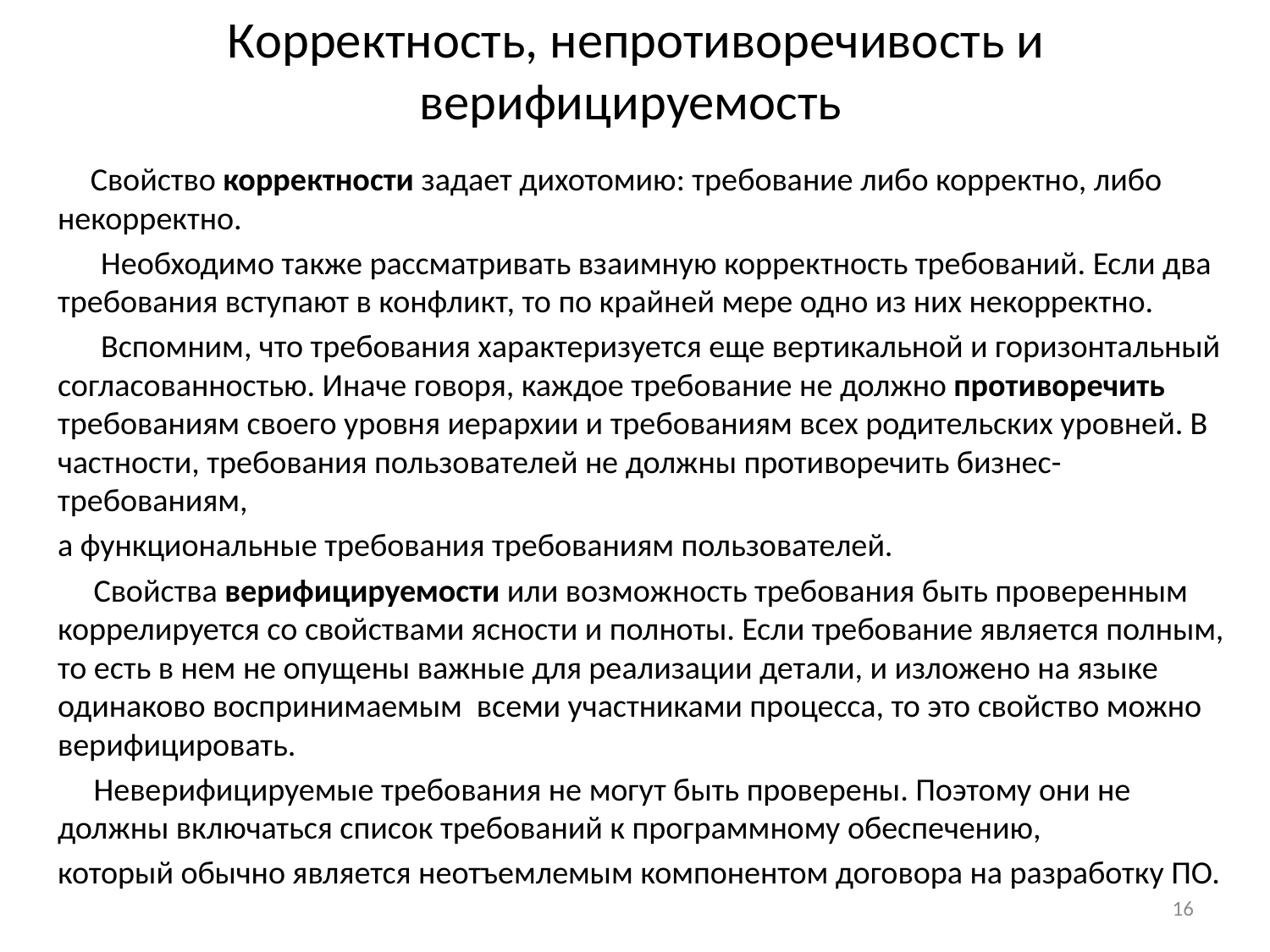

# Корректность, непротиворечивость и верифицируемость
     Свойство корректности задает дихотомию: требование либо корректно, либо некорректно.
      Необходимо также рассматривать взаимную корректность требований. Если два требования вступают в конфликт, то по крайней мере одно из них некорректно.
      Вспомним, что требования характеризуется еще вертикальной и горизонтальный согласованностью. Иначе говоря, каждое требование не должно противоречить требованиям своего уровня иерархии и требованиям всех родительских уровней. В частности, требования пользователей не должны противоречить бизнес-требованиям,
а функциональные требования требованиям пользователей.
     Свойства верифицируемости или возможность требования быть проверенным коррелируется со свойствами ясности и полноты. Если требование является полным, то есть в нем не опущены важные для реализации детали, и изложено на языке одинаково воспринимаемым  всеми участниками процесса, то это свойство можно верифицировать.
     Неверифицируемые требования не могут быть проверены. Поэтому они не должны включаться список требований к программному обеспечению,
который обычно является неотъемлемым компонентом договора на разработку ПО.

16